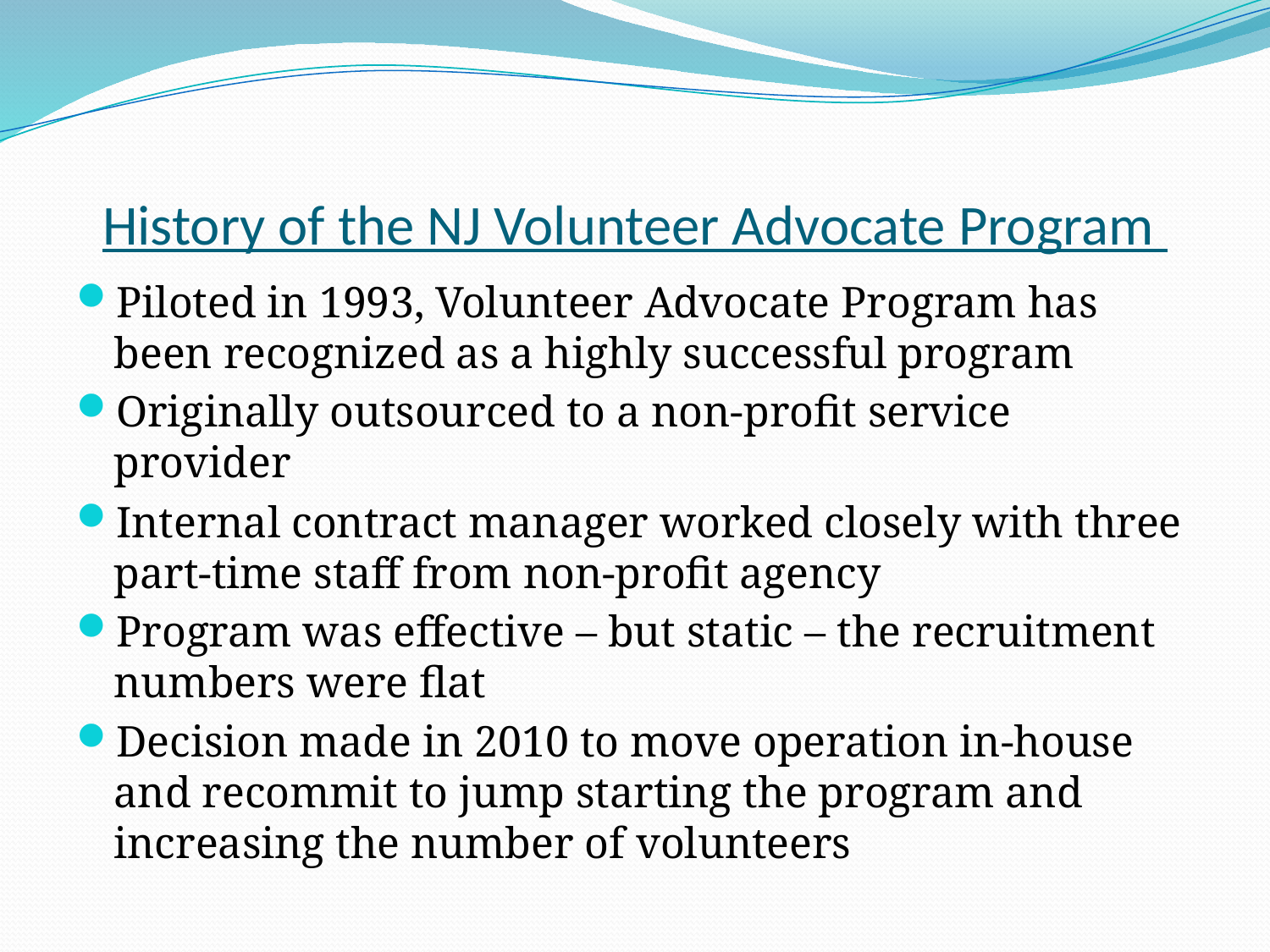

# History of the NJ Volunteer Advocate Program
Piloted in 1993, Volunteer Advocate Program has been recognized as a highly successful program
Originally outsourced to a non-profit service provider
Internal contract manager worked closely with three part-time staff from non-profit agency
Program was effective – but static – the recruitment numbers were flat
Decision made in 2010 to move operation in-house and recommit to jump starting the program and increasing the number of volunteers